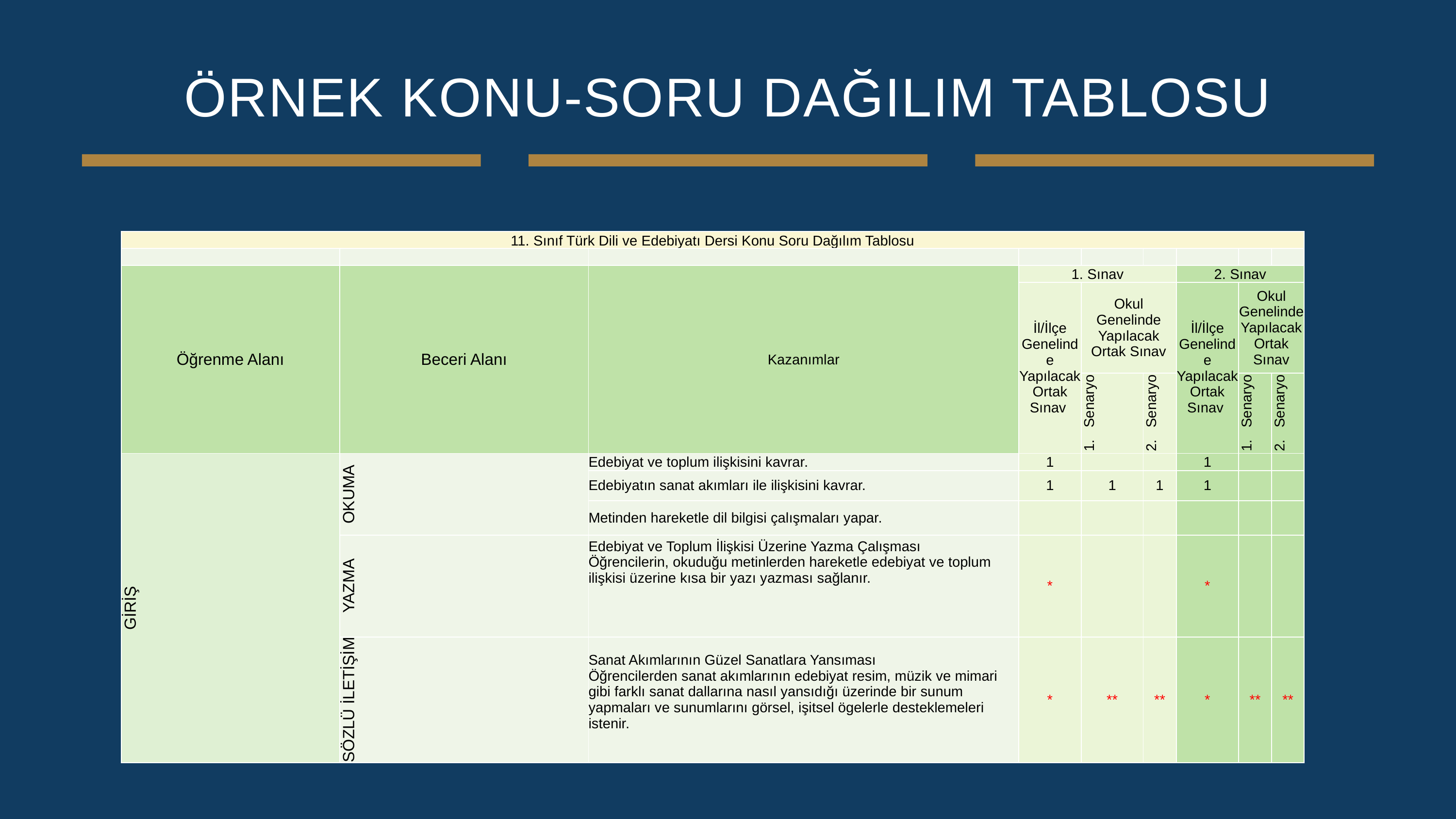

ÖRNEK KONU-SORU DAĞILIM TABLOSU

| 11. Sınıf Türk Dili ve Edebiyatı Dersi Konu Soru Dağılım Tablosu |  |  |  |  |  |  |  |  |
| --- | --- | --- | --- | --- | --- | --- | --- | --- |
|  |  |  |  |  |  |  |  |  |
| Öğrenme Alanı | Beceri Alanı | Kazanımlar | 1. Sınav |  |  | 2. Sınav |  |  |
|  |  |  | İl/İlçe Genelinde Yapılacak Ortak Sınav | Okul Genelinde Yapılacak Ortak Sınav |  | İl/İlçe Genelinde Yapılacak Ortak Sınav | Okul Genelinde Yapılacak Ortak Sınav |  |
|  |  |  |  | 1.   Senaryo | 2.   Senaryo |  | 1.   Senaryo | 2.   Senaryo |
| GİRİŞ | OKUMA | Edebiyat ve toplum ilişkisini kavrar. | 1 |  |  | 1 |  |  |
|  |  | Edebiyatın sanat akımları ile ilişkisini kavrar. | 1 | 1 | 1 | 1 |  |  |
|  |  | Metinden hareketle dil bilgisi çalışmaları yapar. |  |  |  |  |  |  |
|  | YAZMA | Edebiyat ve Toplum İlişkisi Üzerine Yazma Çalışması Öğrencilerin, okuduğu metinlerden hareketle edebiyat ve toplum ilişkisi üzerine kısa bir yazı yazması sağlanır. | \* |  |  | \* |  |  |
|  | SÖZLÜ İLETİŞİM | Sanat Akımlarının Güzel Sanatlara Yansıması Öğrencilerden sanat akımlarının edebiyat resim, müzik ve mimari gibi farklı sanat dallarına nasıl yansıdığı üzerinde bir sunum yapmaları ve sunumlarını görsel, işitsel ögelerle desteklemeleri istenir. | \* | \*\* | \*\* | \* | \*\* | \*\* |